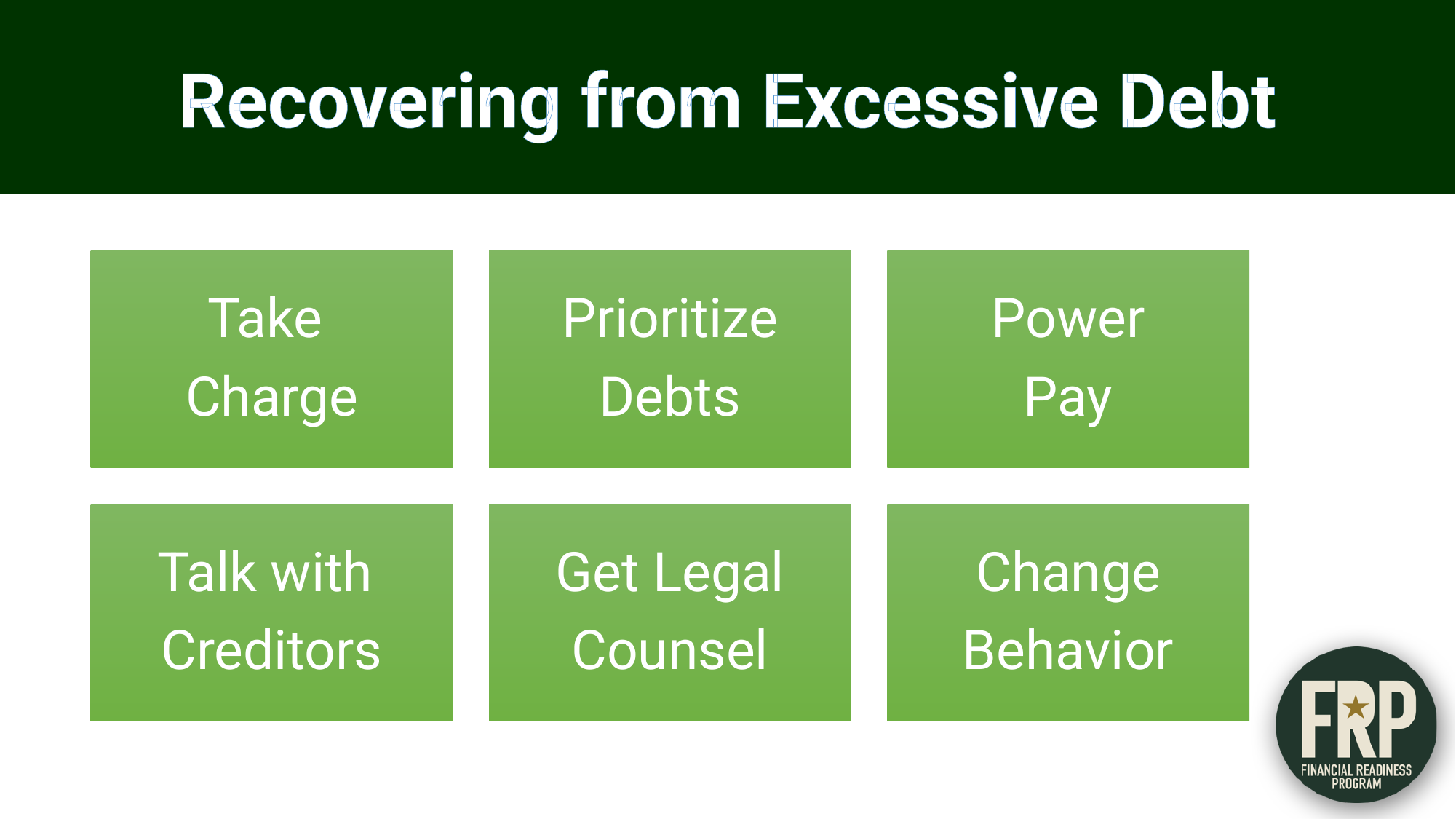

Recovering from Excessive Debt
Take
Charge
Prioritize
Debts
Power
Pay
Talk with
Creditors
Get Legal
Counsel
Change
Behavior